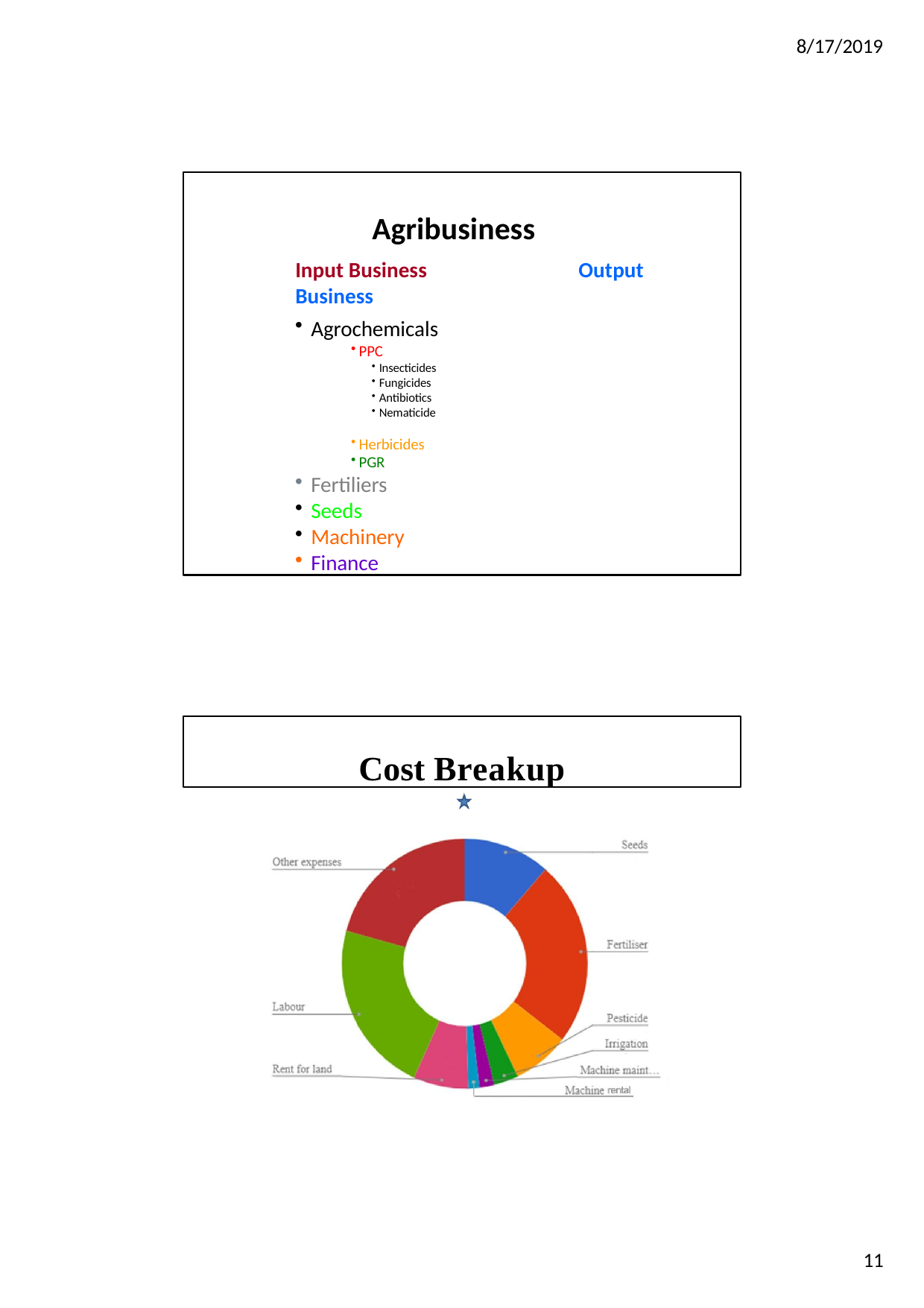

8/17/2019

Agribusiness
Input Business	Output Business
Agrochemicals
PPC
Insecticides
Fungicides
Antibiotics
Nematicide

Herbicides
PGR
Fertiliers
Seeds
Machinery
Finance
Cost Breakup

11